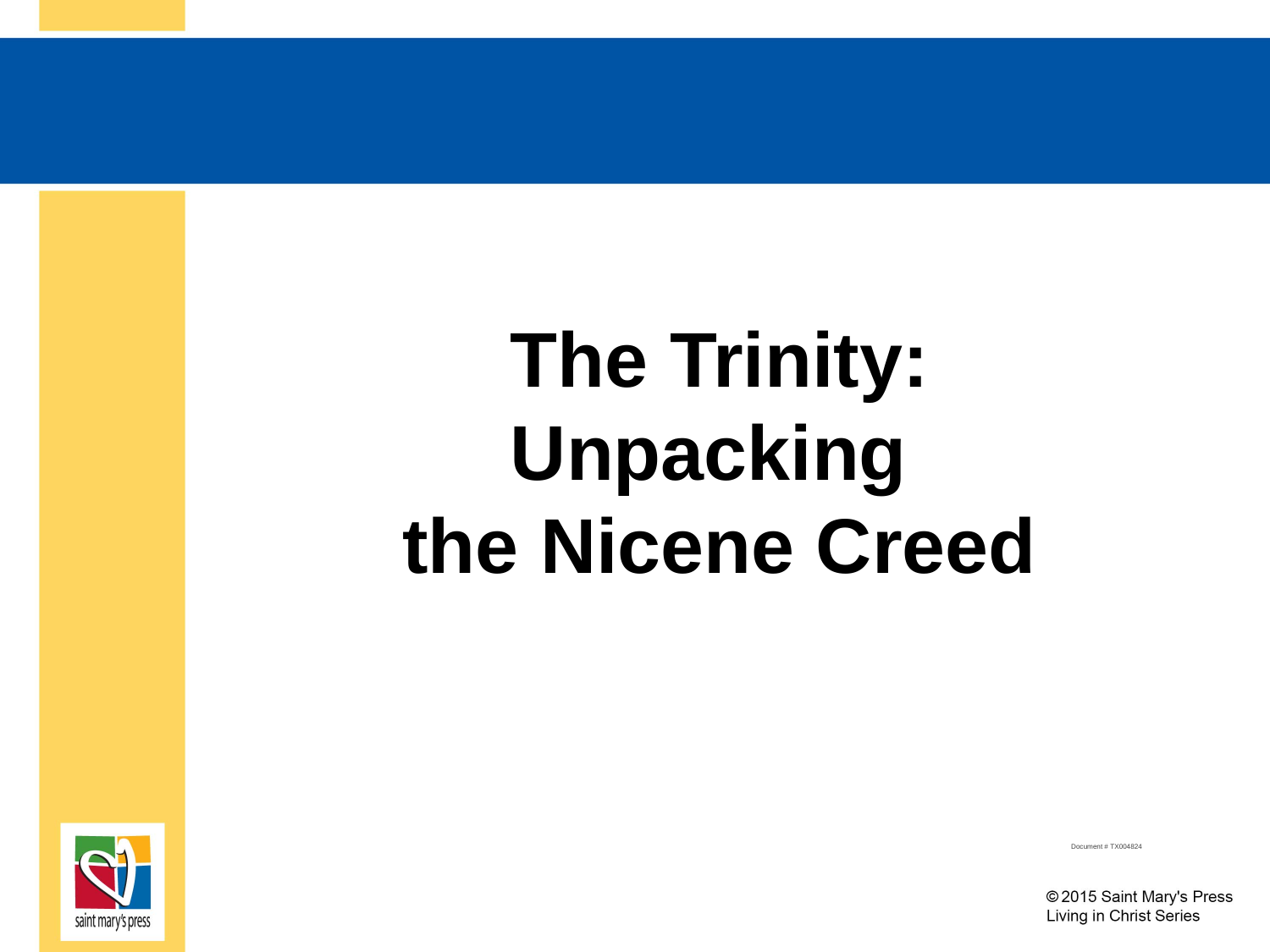

# The Trinity: Unpacking the Nicene Creed
Document # TX004824